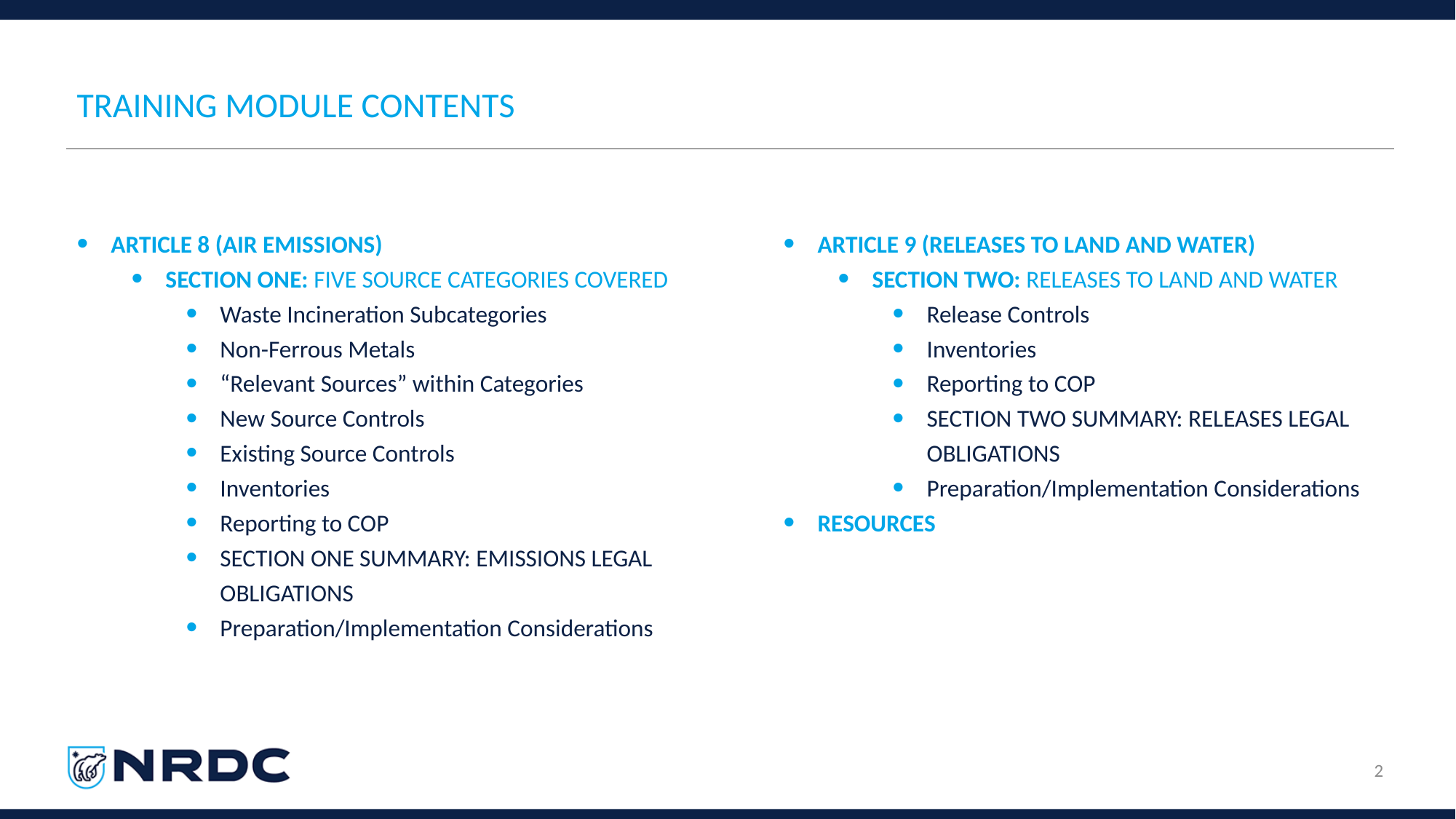

# TRAINING MODULE CONTENTS
ARTICLE 8 (AIR EMISSIONS)
SECTION ONE: FIVE SOURCE CATEGORIES COVERED
Waste Incineration Subcategories
Non-Ferrous Metals
“Relevant Sources” within Categories
New Source Controls
Existing Source Controls
Inventories
Reporting to COP
SECTION ONE SUMMARY: EMISSIONS LEGAL OBLIGATIONS
Preparation/Implementation Considerations
ARTICLE 9 (RELEASES TO LAND AND WATER)
SECTION TWO: RELEASES TO LAND AND WATER
Release Controls
Inventories
Reporting to COP
SECTION TWO SUMMARY: RELEASES LEGAL OBLIGATIONS
Preparation/Implementation Considerations
RESOURCES

2